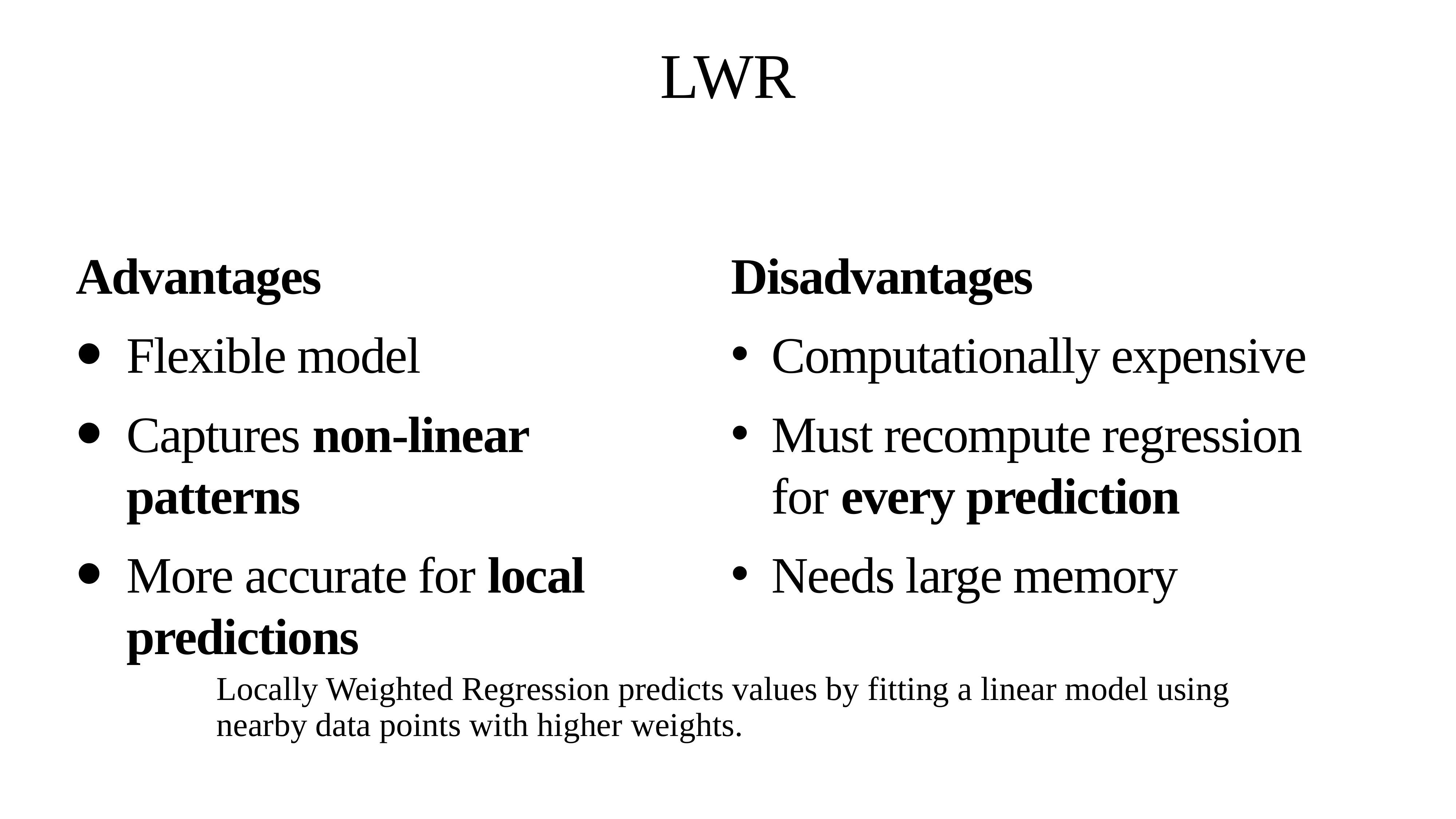

# LWR
Advantages
Flexible model
Captures non-linear patterns
More accurate for local predictions

Disadvantages
Computationally expensive
Must recompute regression for every prediction
Needs large memory

Locally Weighted Regression predicts values by fitting a linear model using nearby data points with higher weights.